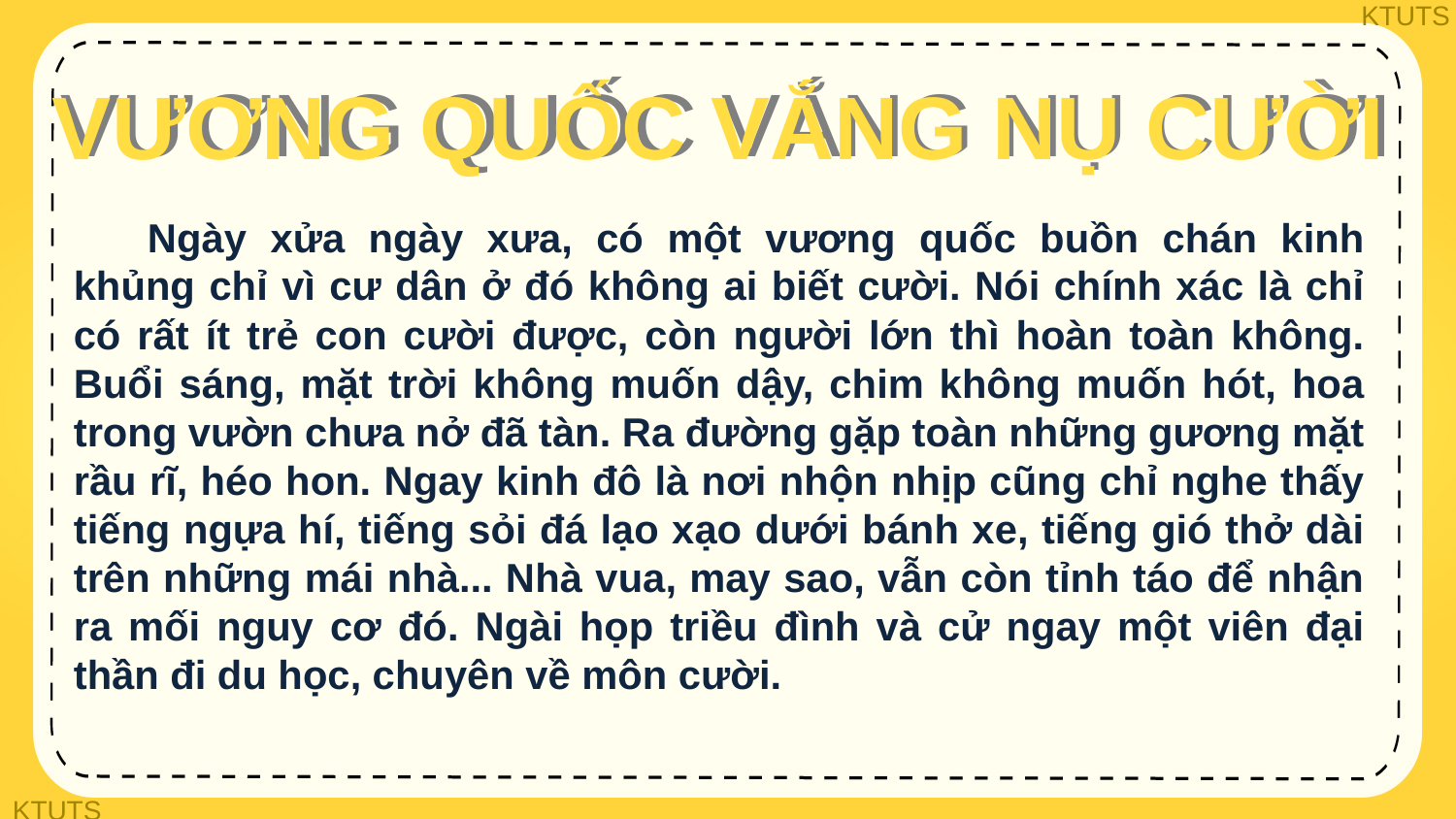

VƯƠNG QUỐC VẮNG NỤ CƯỜI
VƯƠNG QUỐC VẮNG NỤ CƯỜI
Ngày xửa ngày xưa, có một vương quốc buồn chán kinh khủng chỉ vì cư dân ở đó không ai biết cười. Nói chính xác là chỉ có rất ít trẻ con cười được, còn người lớn thì hoàn toàn không. Buổi sáng, mặt trời không muốn dậy, chim không muốn hót, hoa trong vườn chưa nở đã tàn. Ra đường gặp toàn những gương mặt rầu rĩ, héo hon. Ngay kinh đô là nơi nhộn nhịp cũng chỉ nghe thấy tiếng ngựa hí, tiếng sỏi đá lạo xạo dưới bánh xe, tiếng gió thở dài trên những mái nhà... Nhà vua, may sao, vẫn còn tỉnh táo để nhận ra mối nguy cơ đó. Ngài họp triều đình và cử ngay một viên đại thần đi du học, chuyên về môn cười.